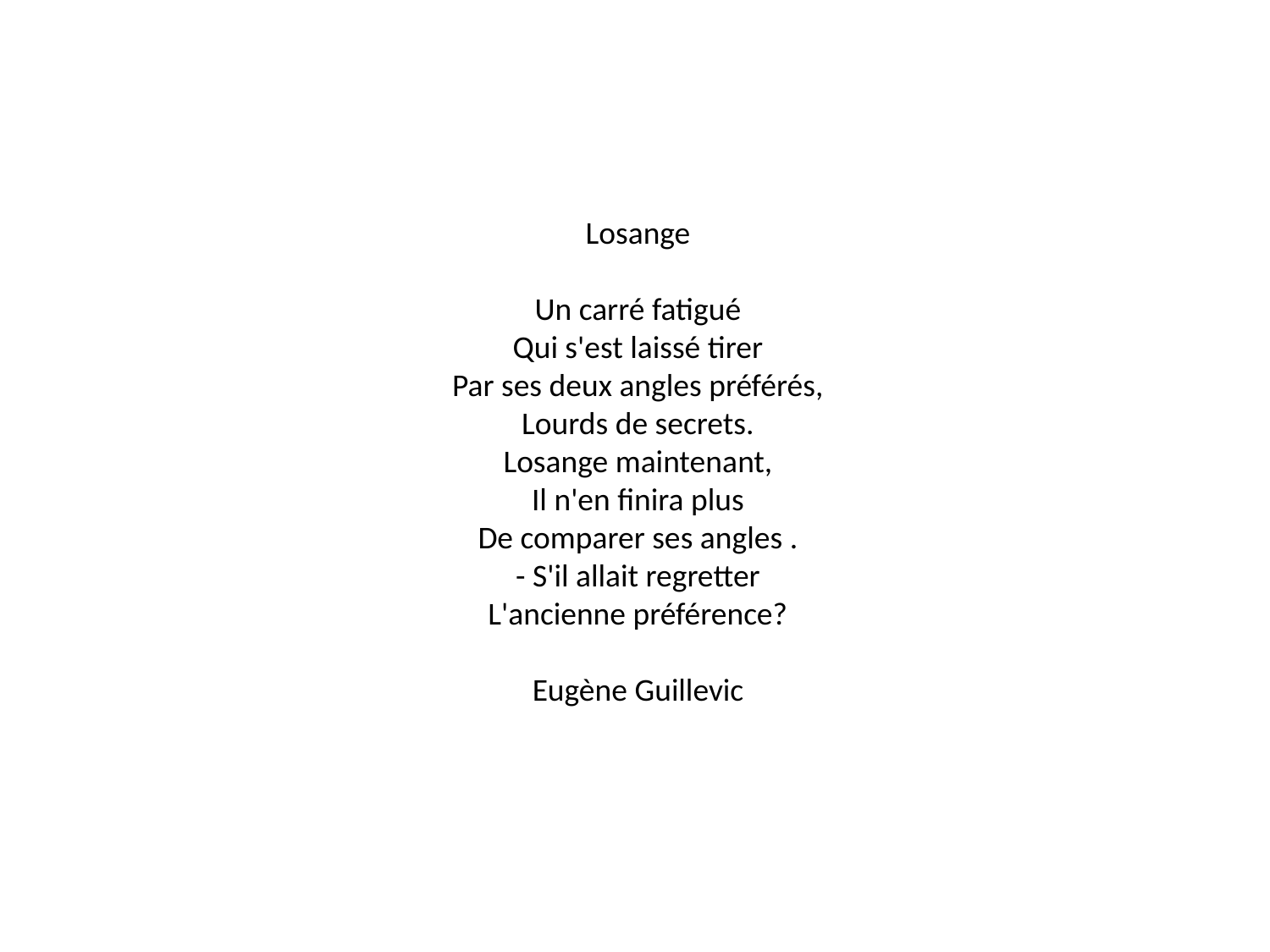

Losange

Un carré fatigué
Qui s'est laissé tirer
Par ses deux angles préférés,
Lourds de secrets.
Losange maintenant,
Il n'en finira plus
De comparer ses angles .
- S'il allait regretter
L'ancienne préférence?

Eugène Guillevic